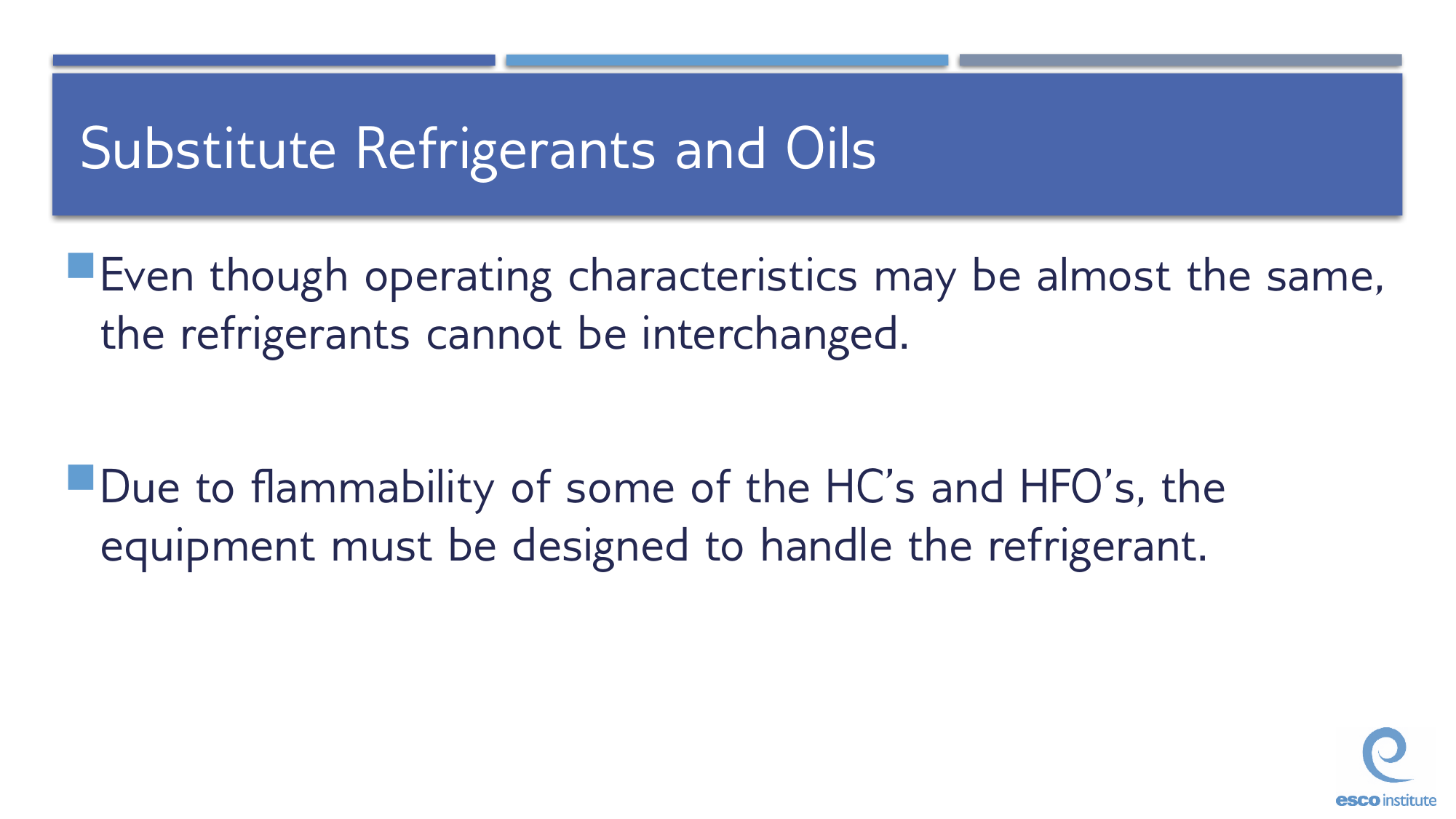

# Substitute Refrigerants and Oils
Even though operating characteristics may be almost the same, the refrigerants cannot be interchanged.

Due to flammability of some of the HC’s and HFO’s, the equipment must be designed to handle the refrigerant.